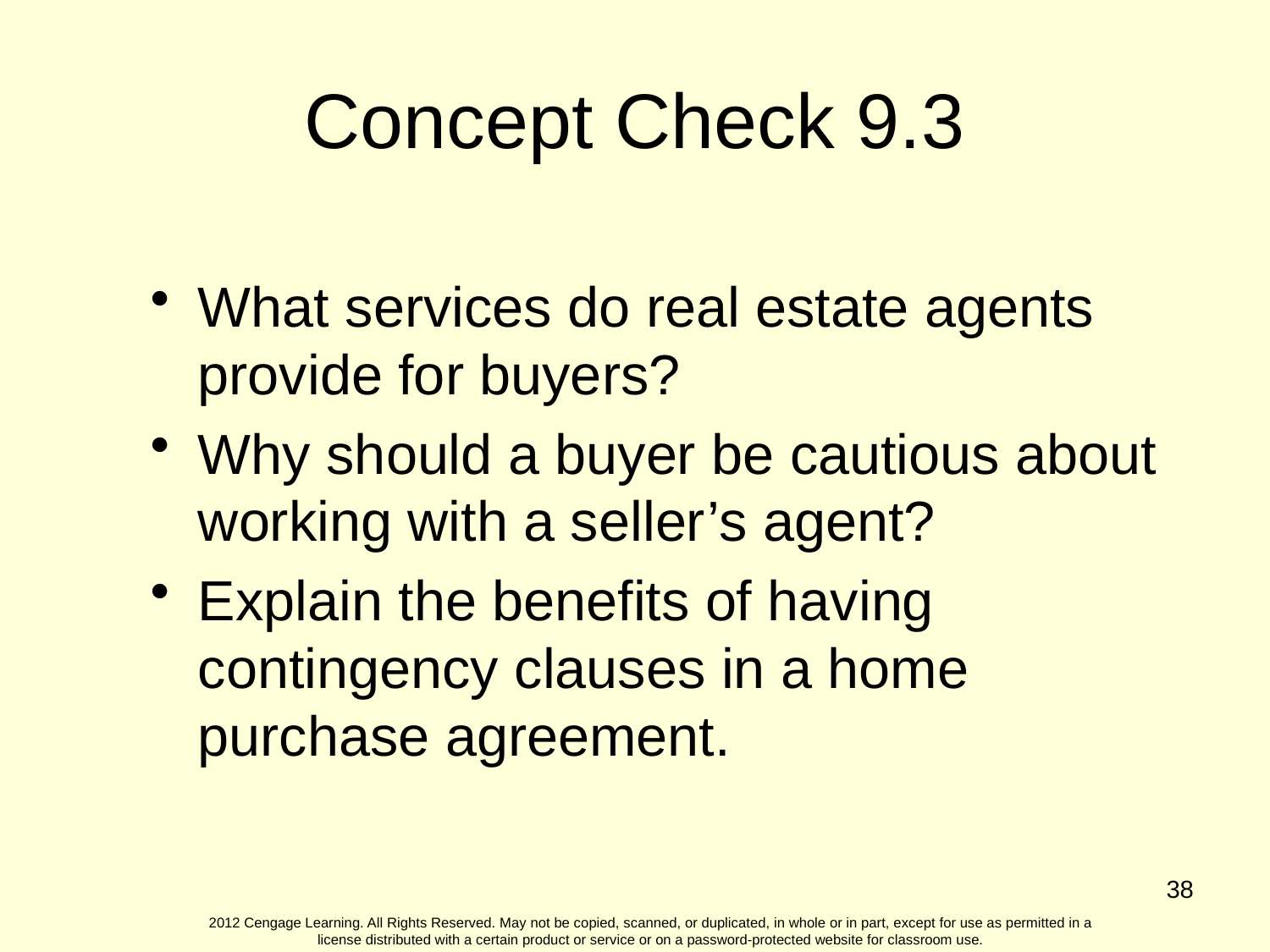

Concept Check 9.3
What services do real estate agents provide for buyers?
Why should a buyer be cautious about working with a seller’s agent?
Explain the benefits of having contingency clauses in a home purchase agreement.
38
2012 Cengage Learning. All Rights Reserved. May not be copied, scanned, or duplicated, in whole or in part, except for use as permitted in a license distributed with a certain product or service or on a password-protected website for classroom use.